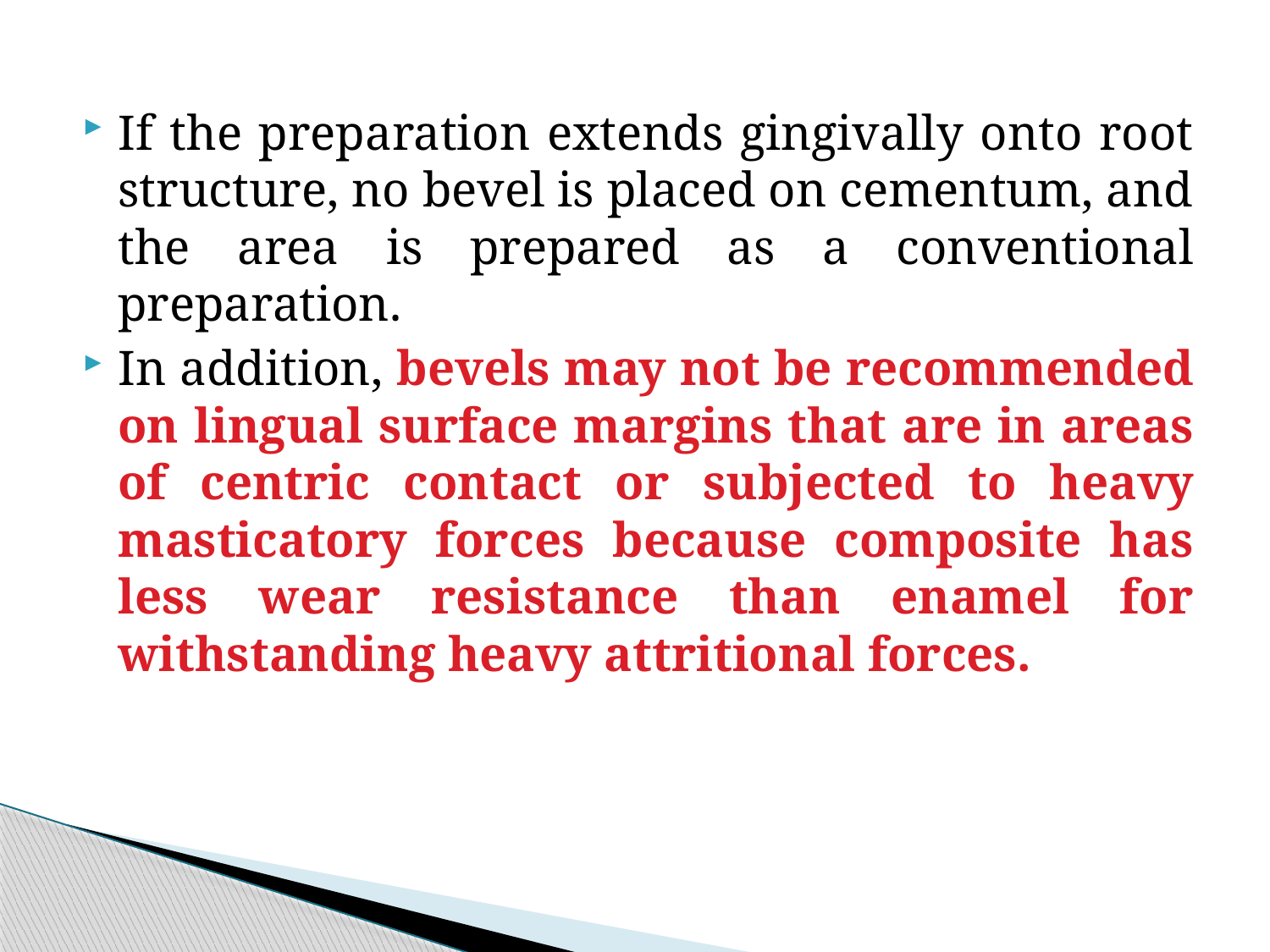

If the preparation extends gingivally onto root structure, no bevel is placed on cementum, and the area is prepared as a conventional preparation.
In addition, bevels may not be recommended on lingual surface margins that are in areas of centric contact or subjected to heavy masticatory forces because composite has less wear resistance than enamel for withstanding heavy attritional forces.